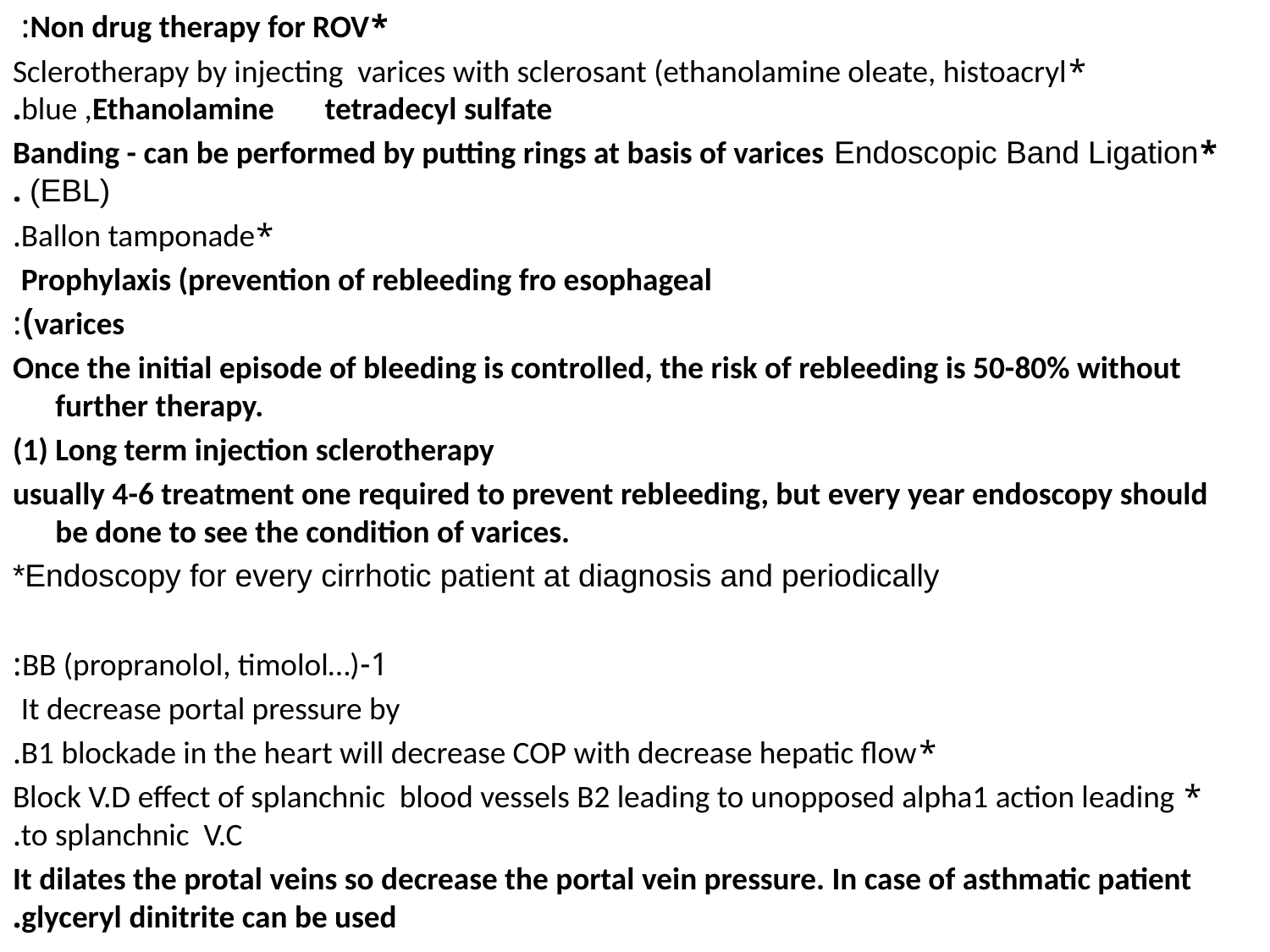

*Non drug therapy for ROV:
*Sclerotherapy by injecting  varices with sclerosant (ethanolamine oleate, histoacryl blue ,Ethanolamine       tetradecyl sulfate.
*Banding - can be performed by putting rings at basis of varices Endoscopic Band Ligation (EBL) .
*Ballon tamponade.
Prophylaxis (prevention of rebleeding fro esophageal
varices):
Once the initial episode of bleeding is controlled, the risk of rebleeding is 50-80% without further therapy.
(1)	Long term injection sclerotherapy
usually 4-6 treatment one required to prevent rebleeding, but every year endoscopy should be done to see the condition of varices.
*Endoscopy for every cirrhotic patient at diagnosis and periodically

1-BB (propranolol, timolol…):
It decrease portal pressure by
*B1 blockade in the heart will decrease COP with decrease hepatic flow.
*Block V.D effect of splanchnic  blood vessels B2 leading to unopposed alpha1 action leading  to splanchnic  V.C.
 It dilates the protal veins so decrease the portal vein pressure. In case of asthmatic patient glyceryl dinitrite can be used.